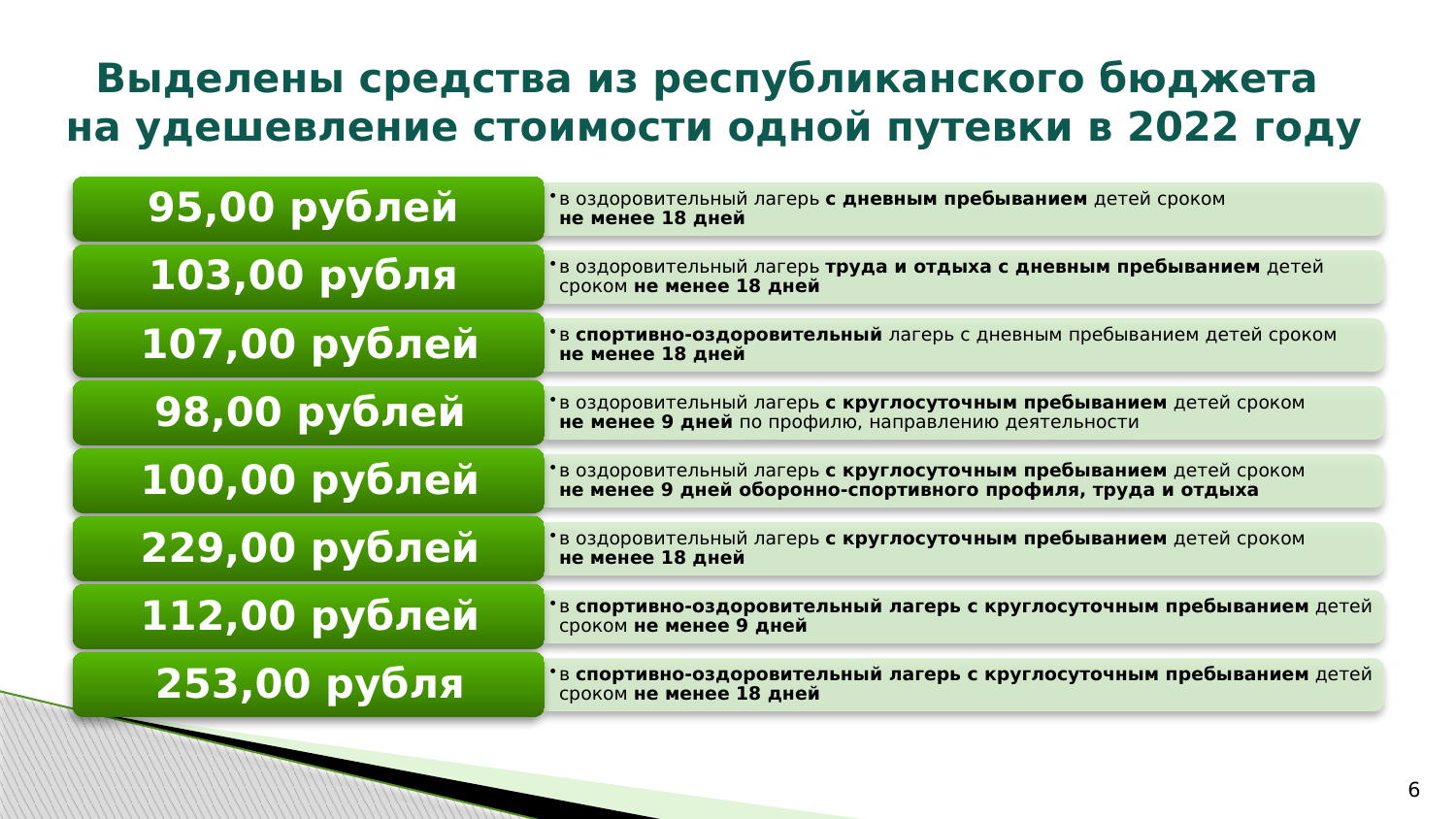

# Выделены средства из республиканского бюджета на удешевление стоимости одной путевки в 2022 году
в оздоровительный лагерь с дневным пребыванием детей сроком
не менее 18 дней
95,00 рублей
в оздоровительный лагерь труда и отдыха с дневным пребыванием детей сроком не менее 18 дней
103,00 рубля
в спортивно-оздоровительный лагерь с дневным пребыванием детей сроком
не менее 18 дней
107,00 рублей
в оздоровительный лагерь с круглосуточным пребыванием детей сроком
не менее 9 дней по профилю, направлению деятельности
98,00 рублей
в оздоровительный лагерь с круглосуточным пребыванием детей сроком
не менее 9 дней оборонно-спортивного профиля, труда и отдыха
100,00 рублей
в оздоровительный лагерь с круглосуточным пребыванием детей сроком
не менее 18 дней
229,00 рублей
в спортивно-оздоровительный лагерь с круглосуточным пребыванием детей сроком не менее 9 дней
112,00 рублей
в спортивно-оздоровительный лагерь с круглосуточным пребыванием детей сроком не менее 18 дней
253,00 рубля

6